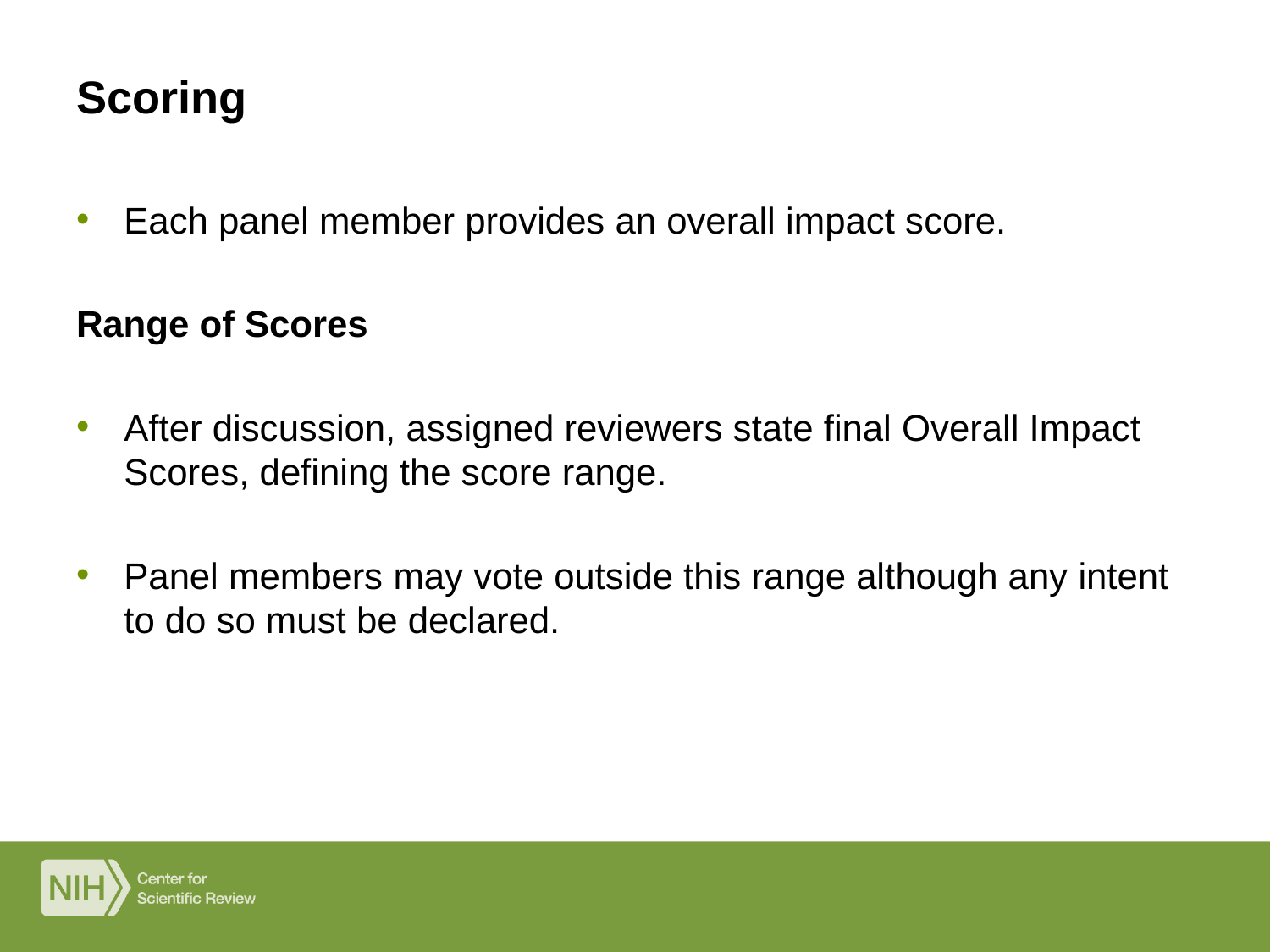

# Scoring
Each panel member provides an overall impact score.

Range of Scores

After discussion, assigned reviewers state final Overall Impact Scores, defining the score range.

Panel members may vote outside this range although any intent to do so must be declared.